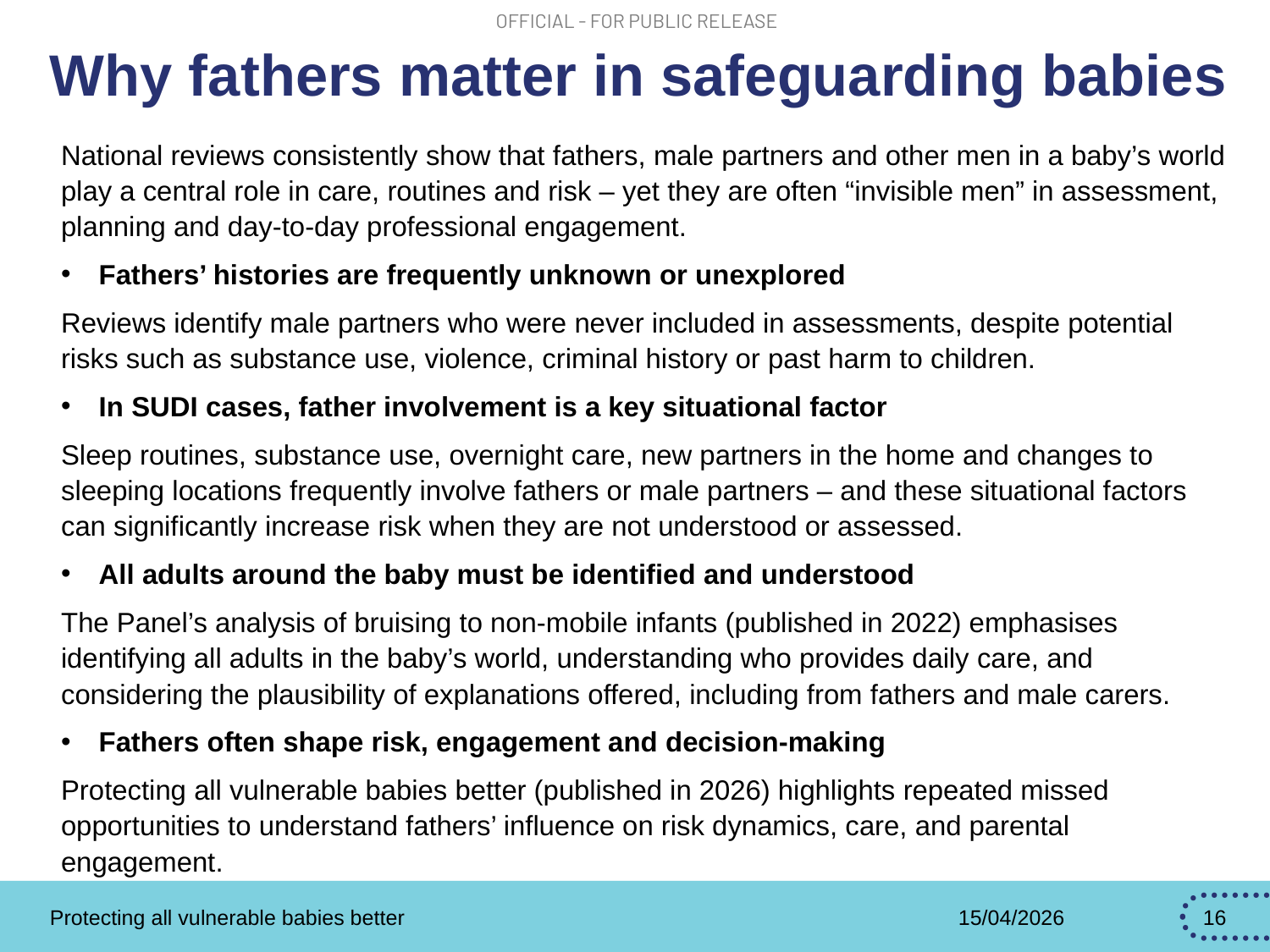

# Why fathers matter in safeguarding babies
National reviews consistently show that fathers, male partners and other men in a baby’s world play a central role in care, routines and risk – yet they are often “invisible men” in assessment, planning and day‑to‑day professional engagement.
Fathers’ histories are frequently unknown or unexplored
Reviews identify male partners who were never included in assessments, despite potential risks such as substance use, violence, criminal history or past harm to children.
In SUDI cases, father involvement is a key situational factor
Sleep routines, substance use, overnight care, new partners in the home and changes to sleeping locations frequently involve fathers or male partners – and these situational factors can significantly increase risk when they are not understood or assessed.
All adults around the baby must be identified and understood
The Panel’s analysis of bruising to non-mobile infants (published in 2022) emphasises identifying all adults in the baby’s world, understanding who provides daily care, and considering the plausibility of explanations offered, including from fathers and male carers.
Fathers often shape risk, engagement and decision-making
Protecting all vulnerable babies better (published in 2026) highlights repeated missed opportunities to understand fathers’ influence on risk dynamics, care, and parental engagement.

Protecting all vulnerable babies better
15/04/2026
16